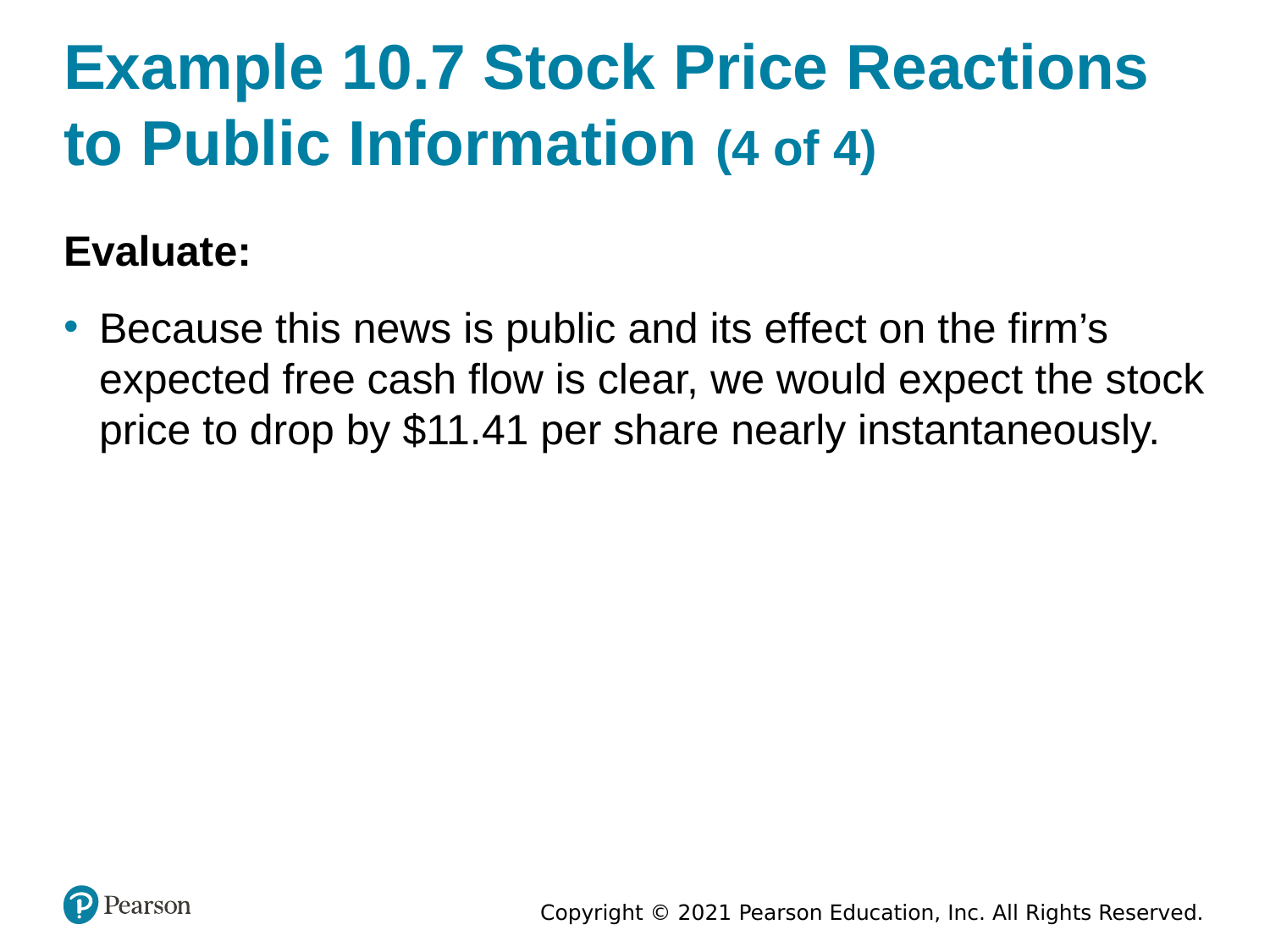

# Example 10.7 Stock Price Reactions to Public Information (4 of 4)
Evaluate:
Because this news is public and its effect on the firm’s expected free cash flow is clear, we would expect the stock price to drop by $11.41 per share nearly instantaneously.